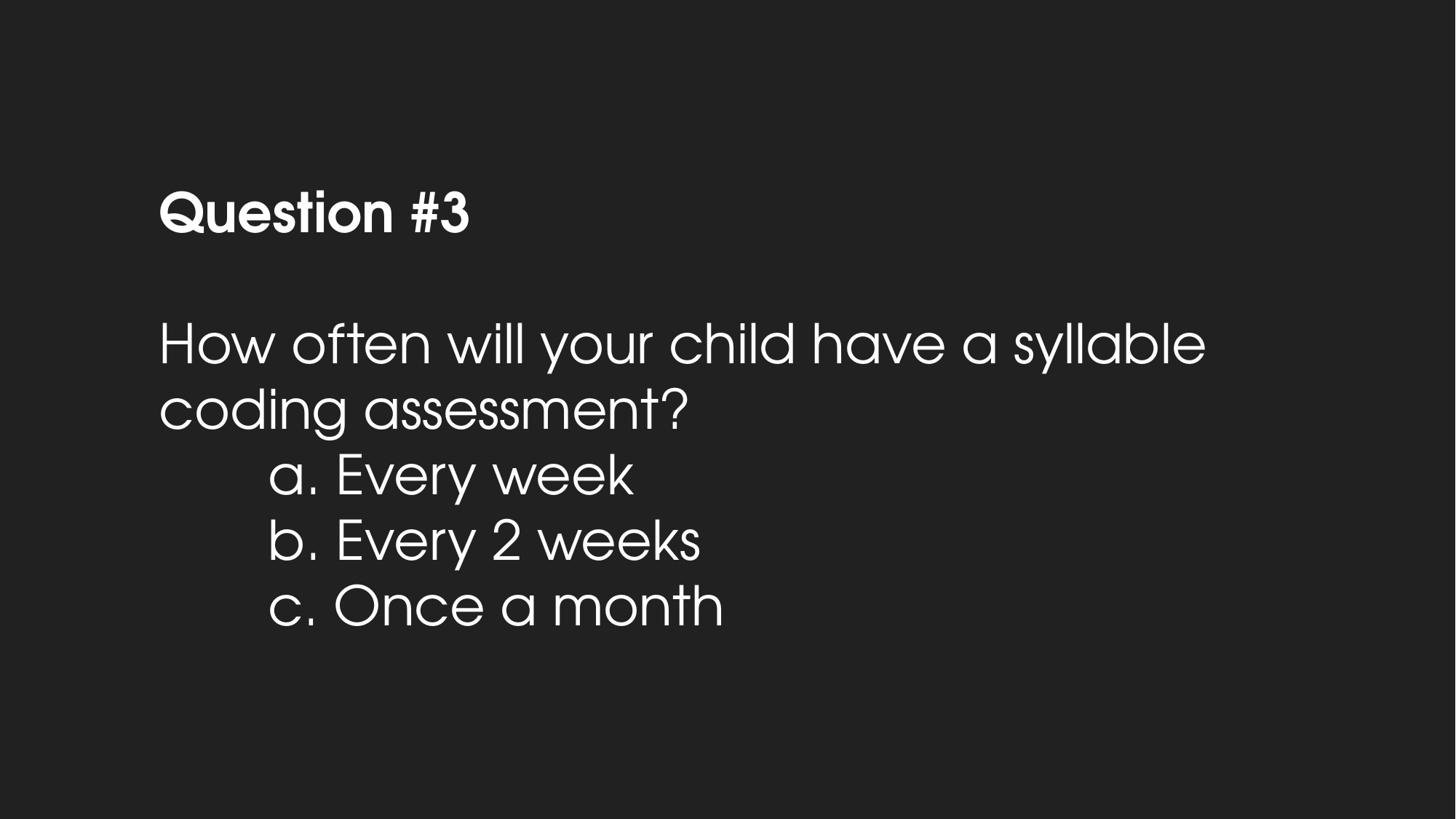

Question #3

How often will your child have a syllable coding assessment?
	a. Every week
	b. Every 2 weeks
	c. Once a month